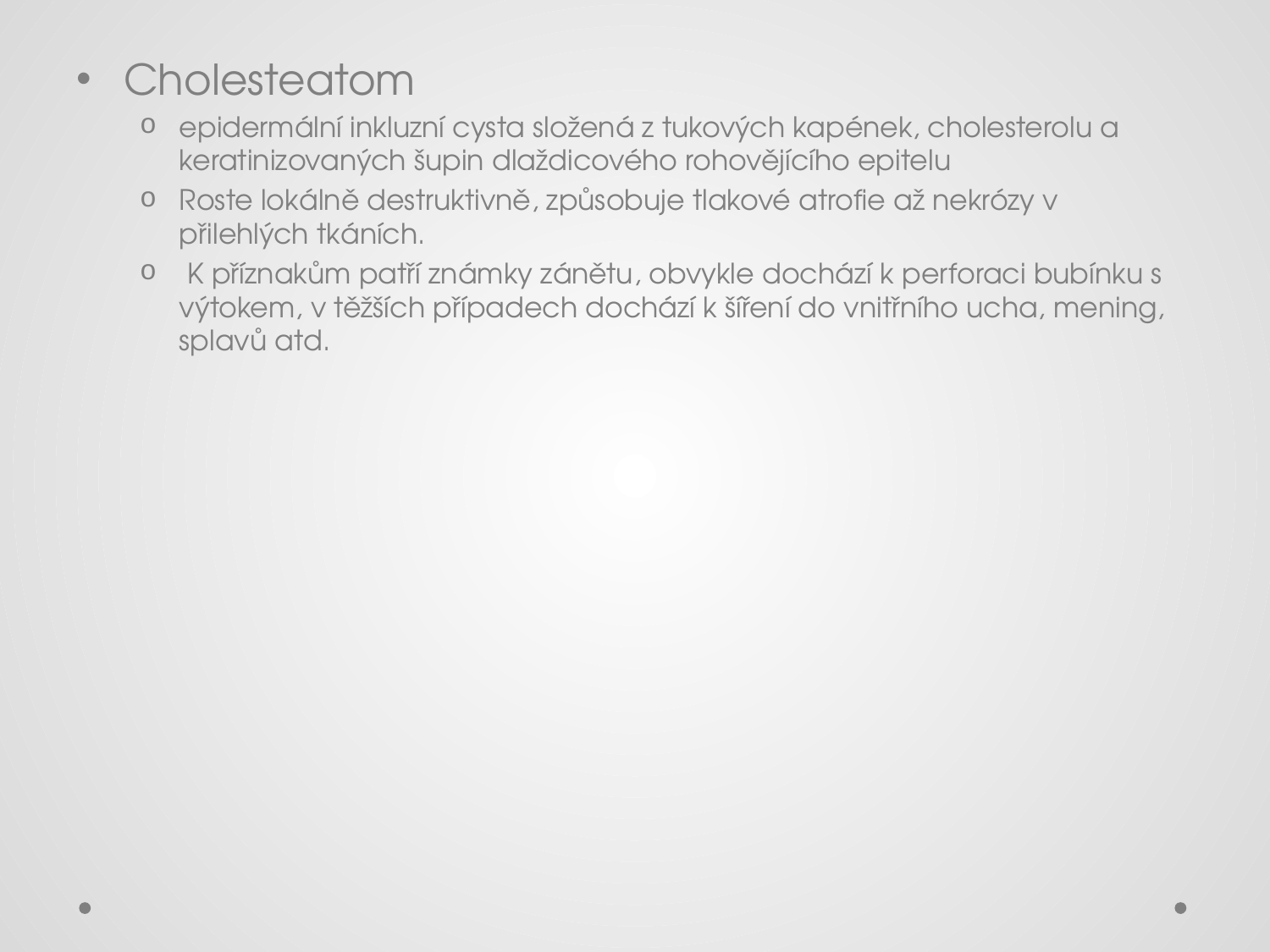

#
Cholesteatom
epidermální inkluzní cysta složená z tukových kapének, cholesterolu a keratinizovaných šupin dlaždicového rohovějícího epitelu
Roste lokálně destruktivně, způsobuje tlakové atrofie až nekrózy v přilehlých tkáních.
 K příznakům patří známky zánětu, obvykle dochází k perforaci bubínku s výtokem, v těžších případech dochází k šíření do vnitřního ucha, mening, splavů atd.